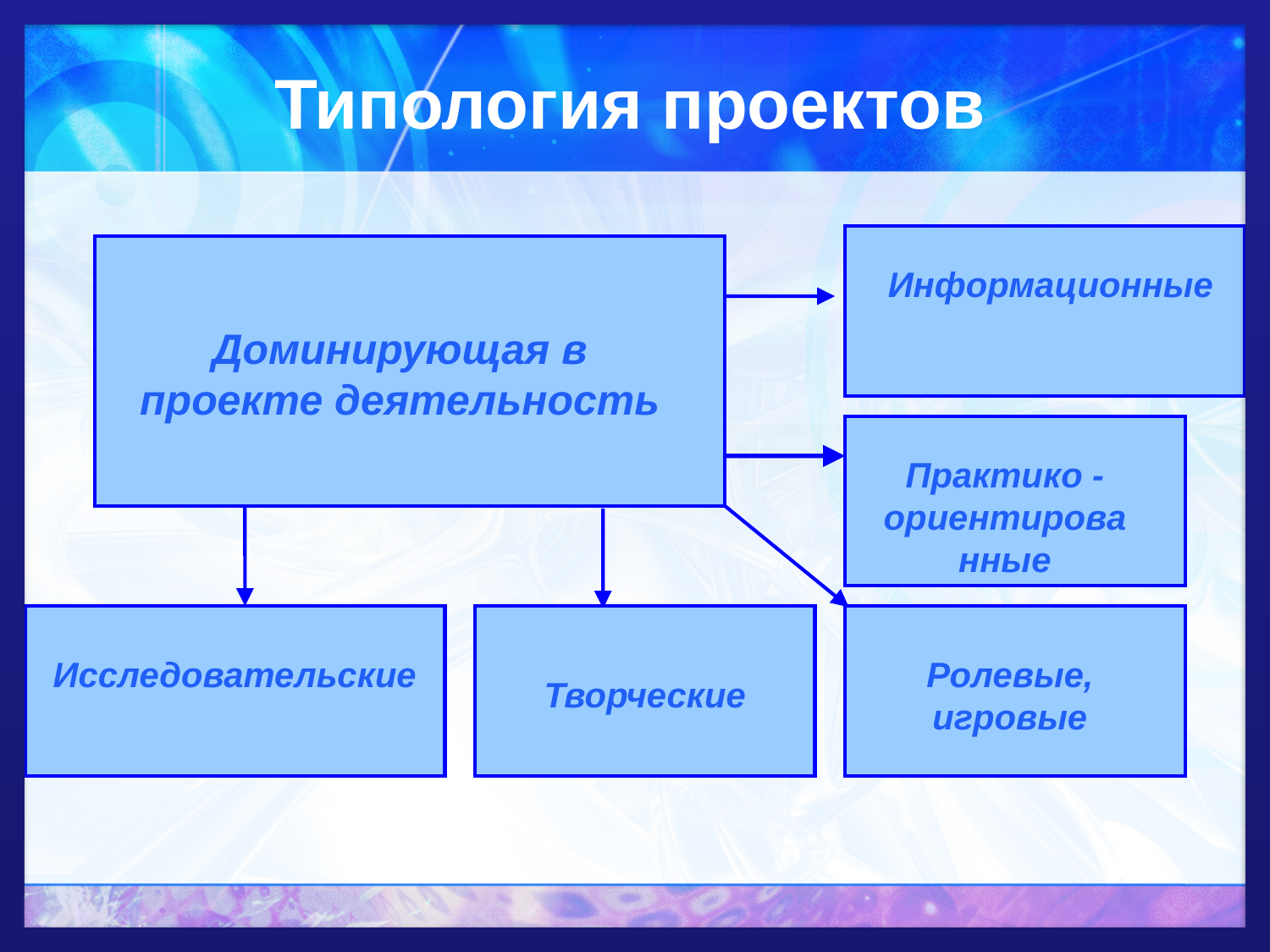

Типология проектов

Информационные

Доминирующая в проекте деятельность

Практико - ориентированные

Исследовательские

Творческие

Ролевые, игровые